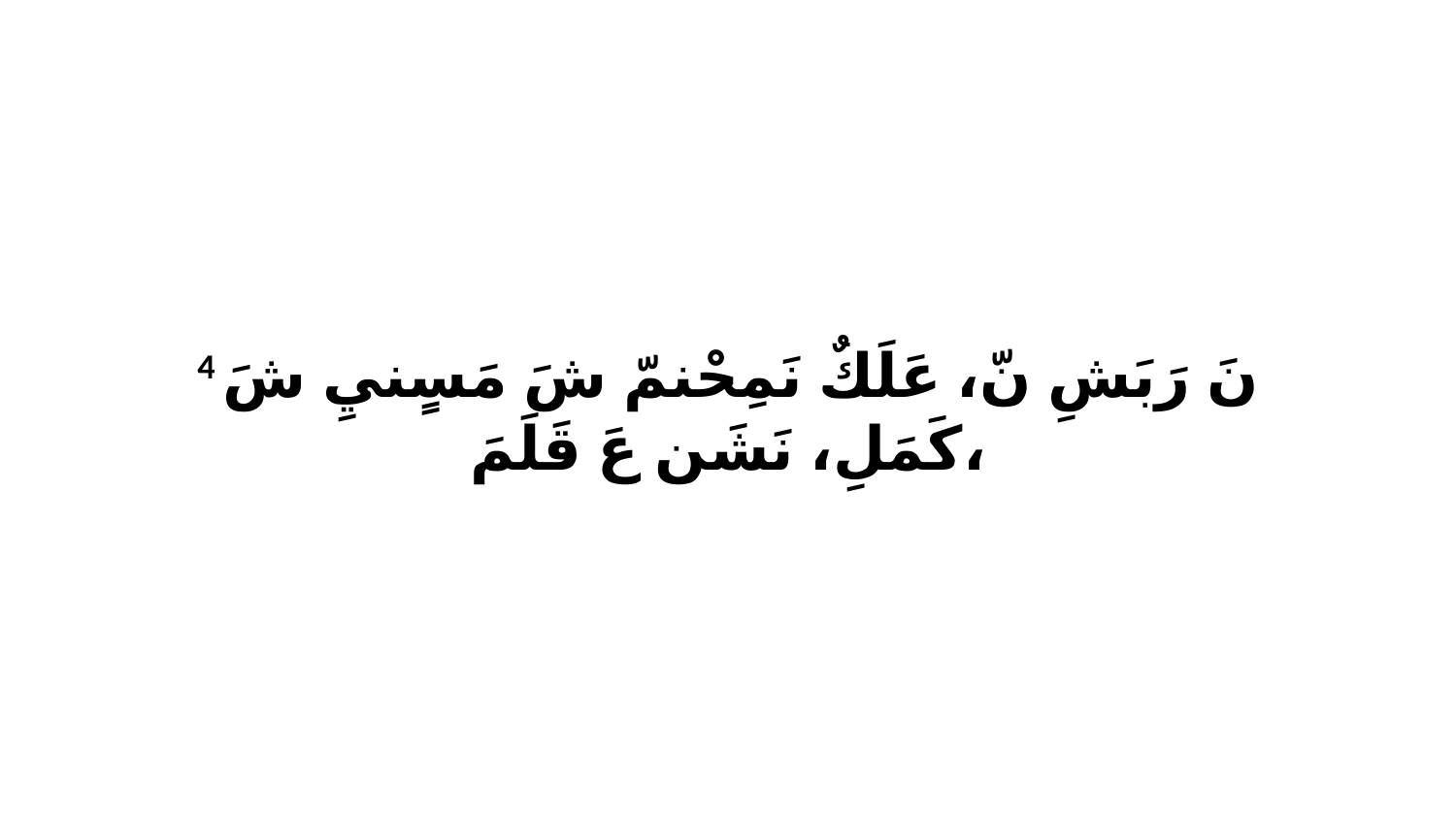

4 نَ رَبَشِ نّ، عَلَكٌ نَمِحْنمّ شَ مَسٍنيِ شَ كَمَلِ، نَشَن عَ قَلَمَ،